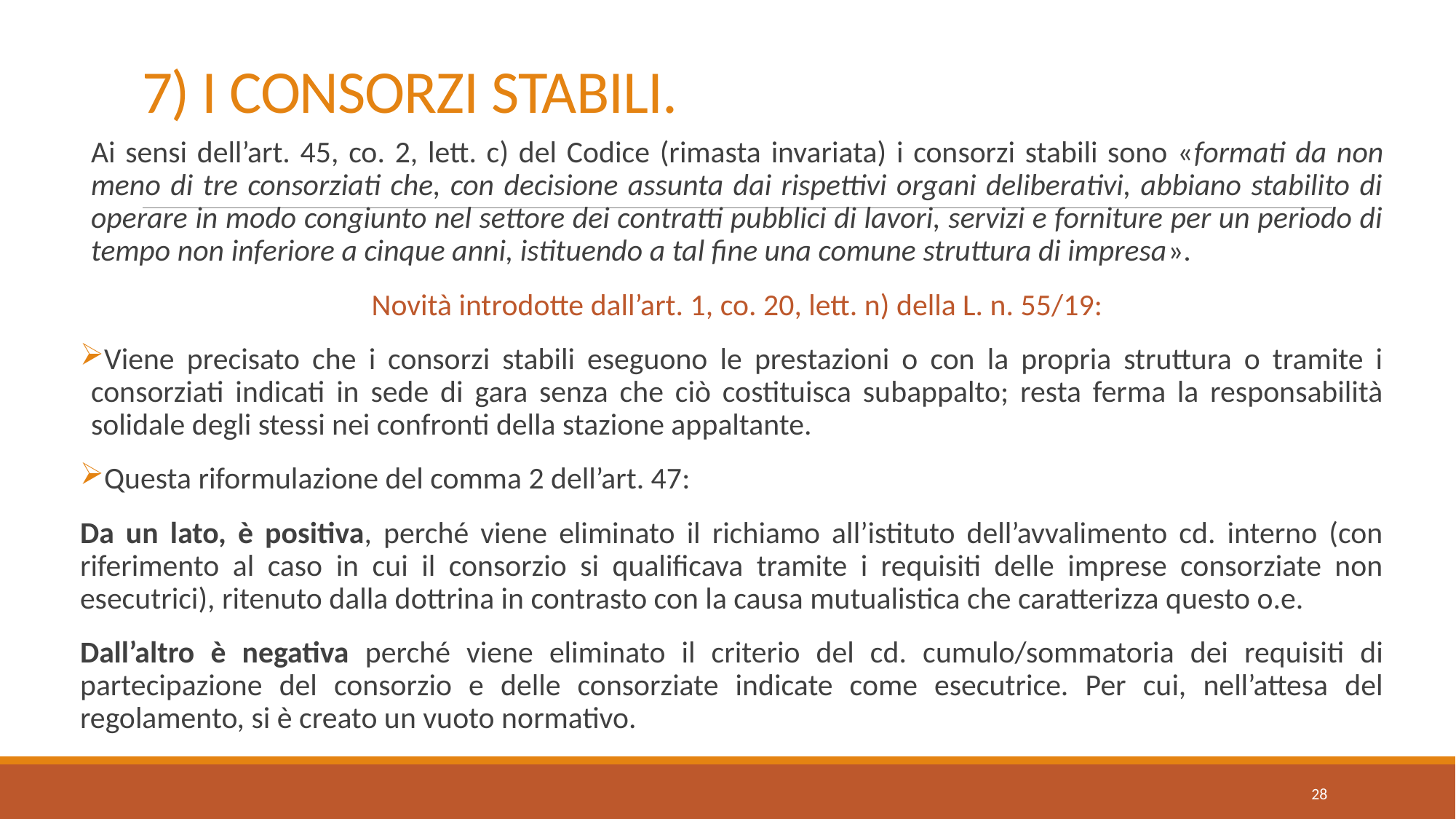

# 7) I CONSORZI STABILI.
Ai sensi dell’art. 45, co. 2, lett. c) del Codice (rimasta invariata) i consorzi stabili sono «formati da non meno di tre consorziati che, con decisione assunta dai rispettivi organi deliberativi, abbiano stabilito di operare in modo congiunto nel settore dei contratti pubblici di lavori, servizi e forniture per un periodo di tempo non inferiore a cinque anni, istituendo a tal fine una comune struttura di impresa».
Novità introdotte dall’art. 1, co. 20, lett. n) della L. n. 55/19:
Viene precisato che i consorzi stabili eseguono le prestazioni o con la propria struttura o tramite i consorziati indicati in sede di gara senza che ciò costituisca subappalto; resta ferma la responsabilità solidale degli stessi nei confronti della stazione appaltante.
Questa riformulazione del comma 2 dell’art. 47:
Da un lato, è positiva, perché viene eliminato il richiamo all’istituto dell’avvalimento cd. interno (con riferimento al caso in cui il consorzio si qualificava tramite i requisiti delle imprese consorziate non esecutrici), ritenuto dalla dottrina in contrasto con la causa mutualistica che caratterizza questo o.e.
Dall’altro è negativa perché viene eliminato il criterio del cd. cumulo/sommatoria dei requisiti di partecipazione del consorzio e delle consorziate indicate come esecutrice. Per cui, nell’attesa del regolamento, si è creato un vuoto normativo.
28